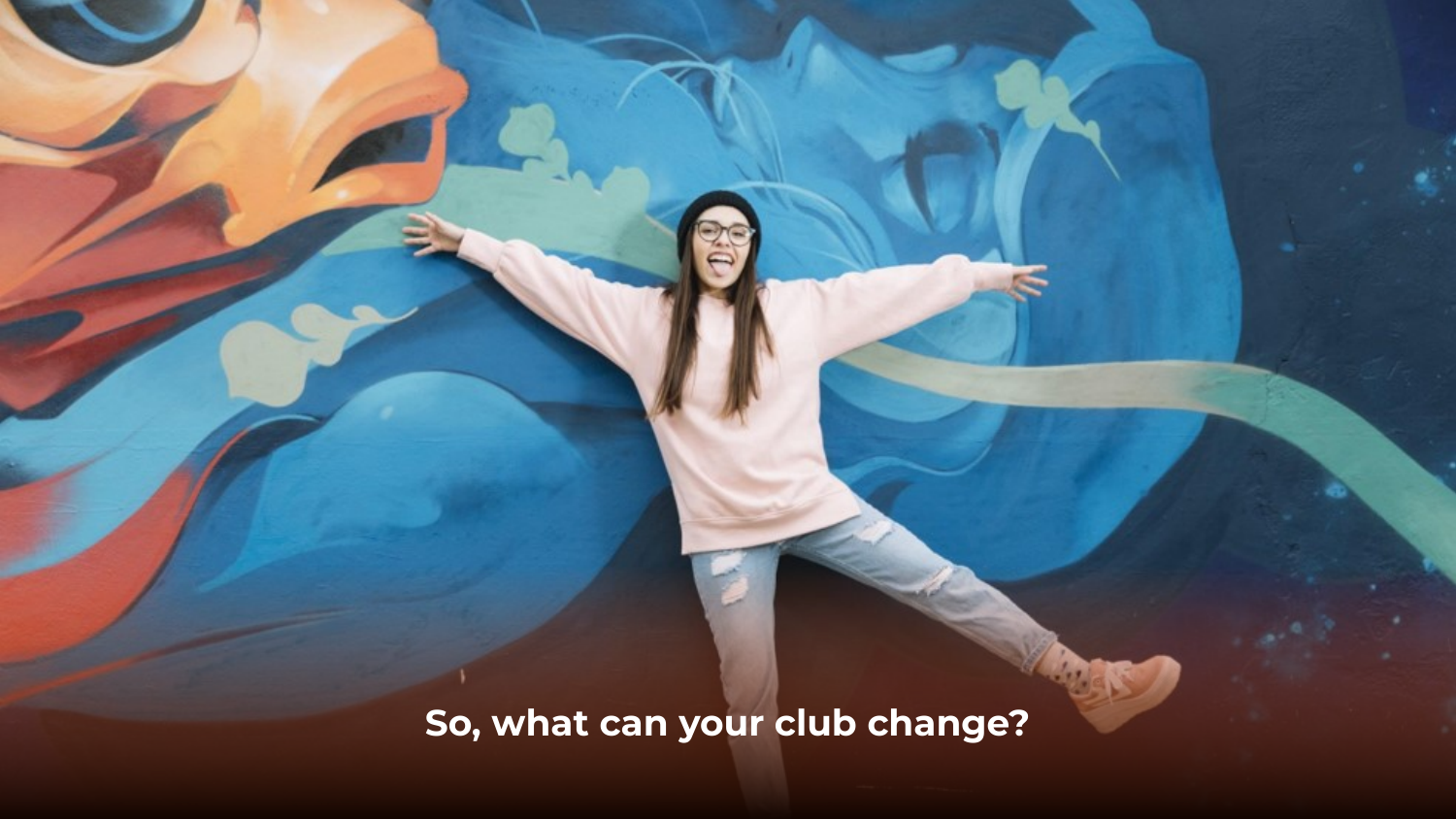

# So, what can your club change?